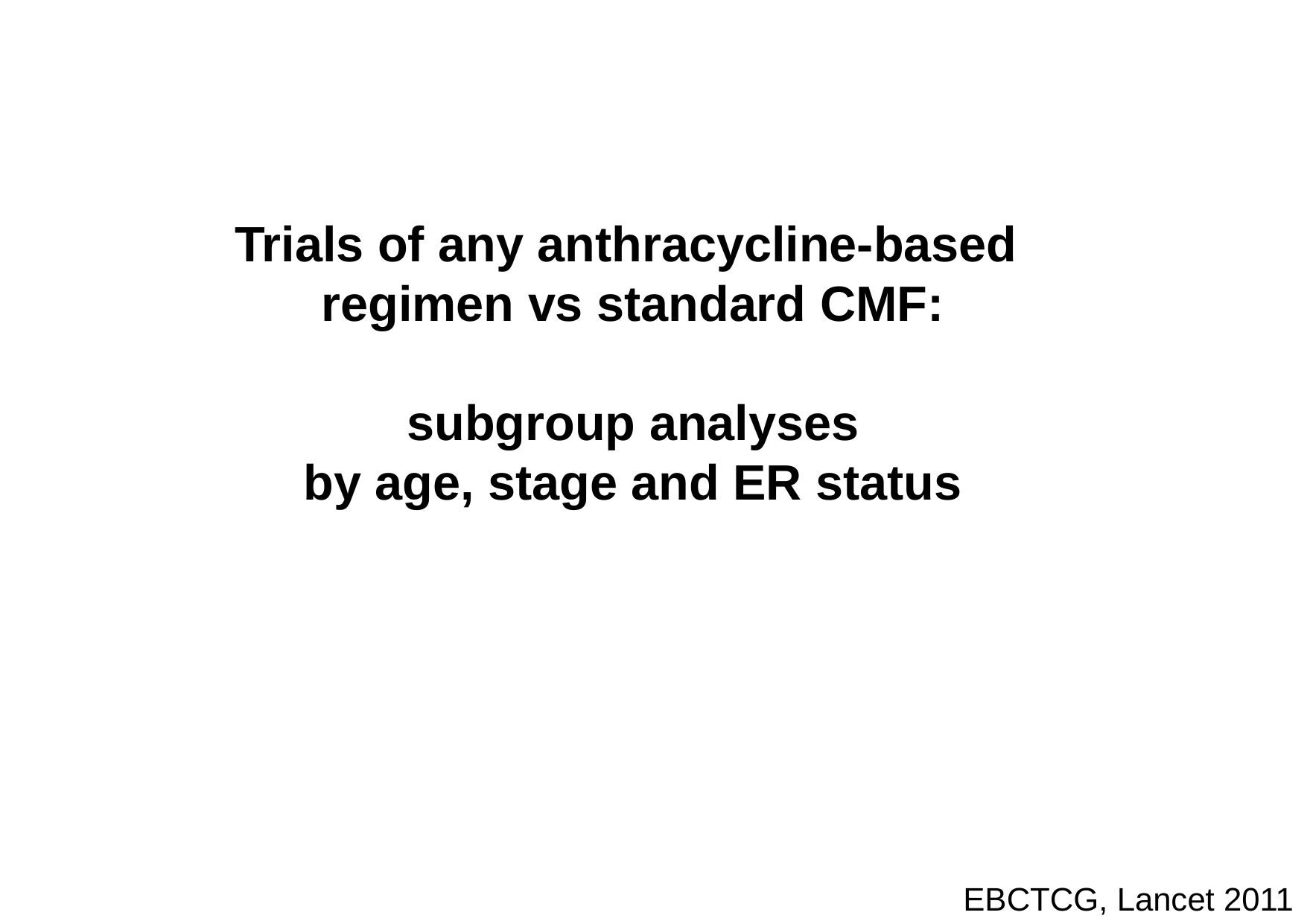

Trials of any anthracycline-based
 regimen vs standard CMF:

subgroup analyses
by age, stage and ER status
EBCTCG, Lancet 2011